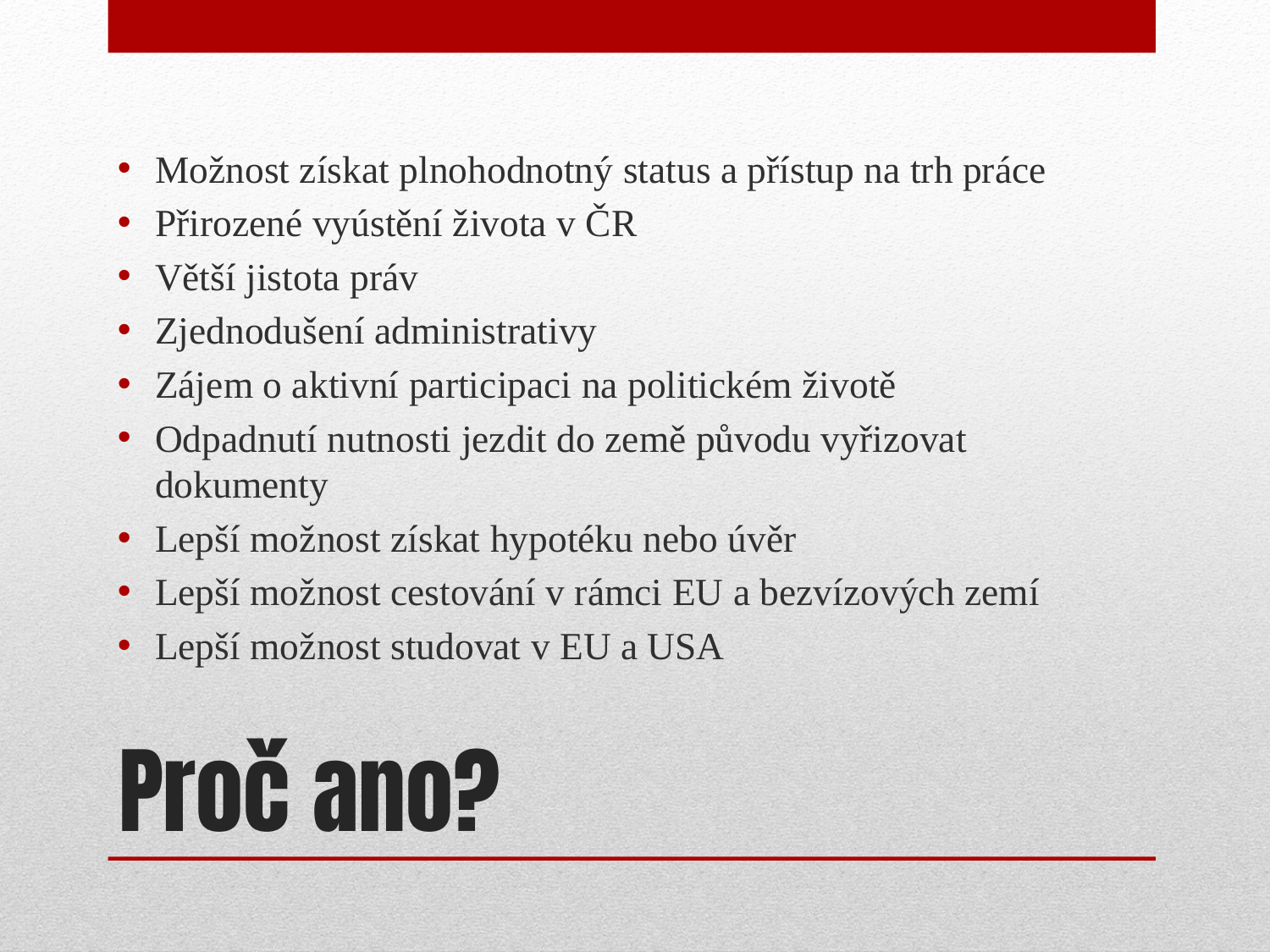

Možnost získat plnohodnotný status a přístup na trh práce
Přirozené vyústění života v ČR
Větší jistota práv
Zjednodušení administrativy
Zájem o aktivní participaci na politickém životě
Odpadnutí nutnosti jezdit do země původu vyřizovat dokumenty
Lepší možnost získat hypotéku nebo úvěr
Lepší možnost cestování v rámci EU a bezvízových zemí
Lepší možnost studovat v EU a USA
# Proč ano?